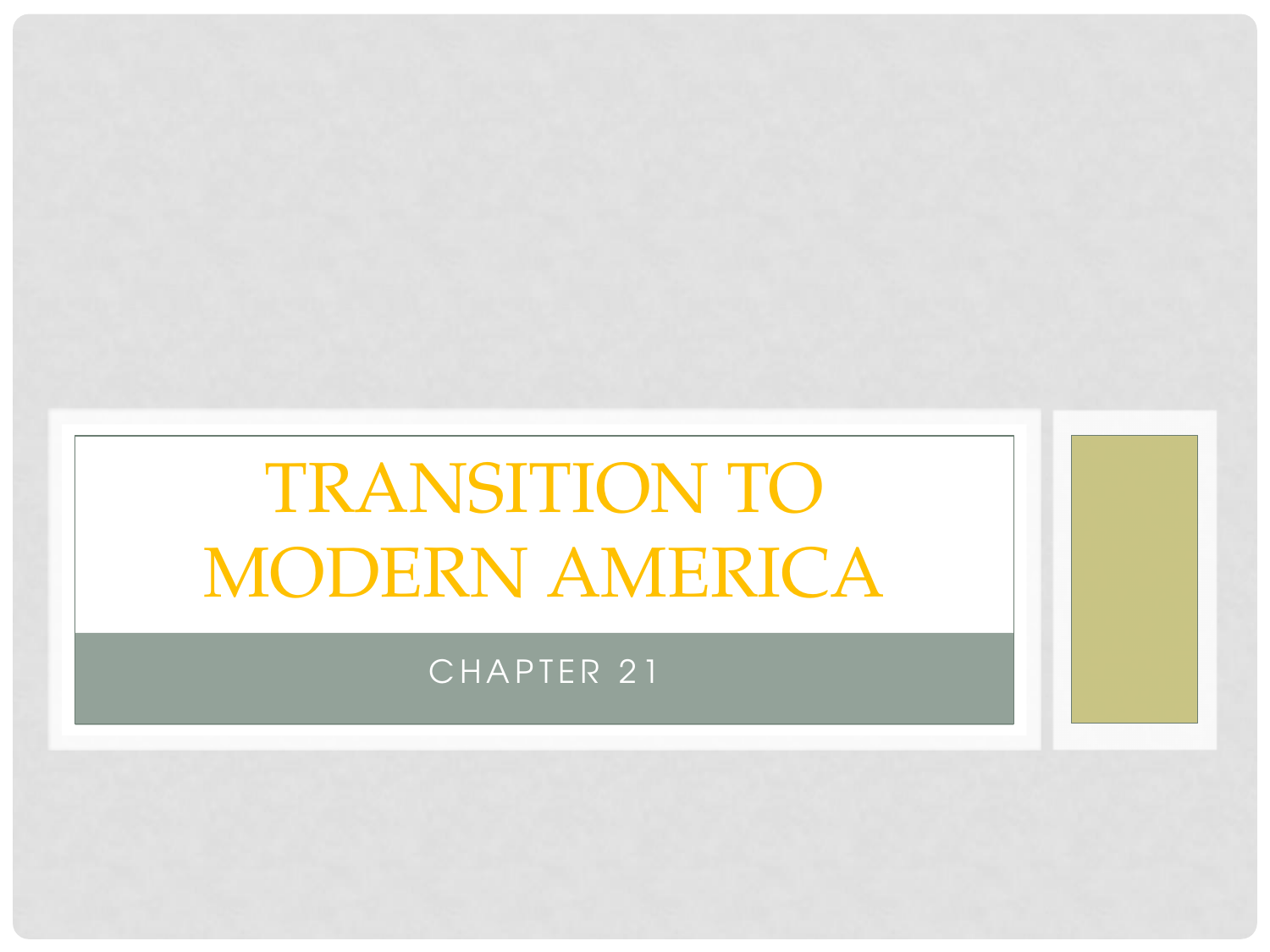

# TRANSITION TO MODERN AMERICA
Chapter 21